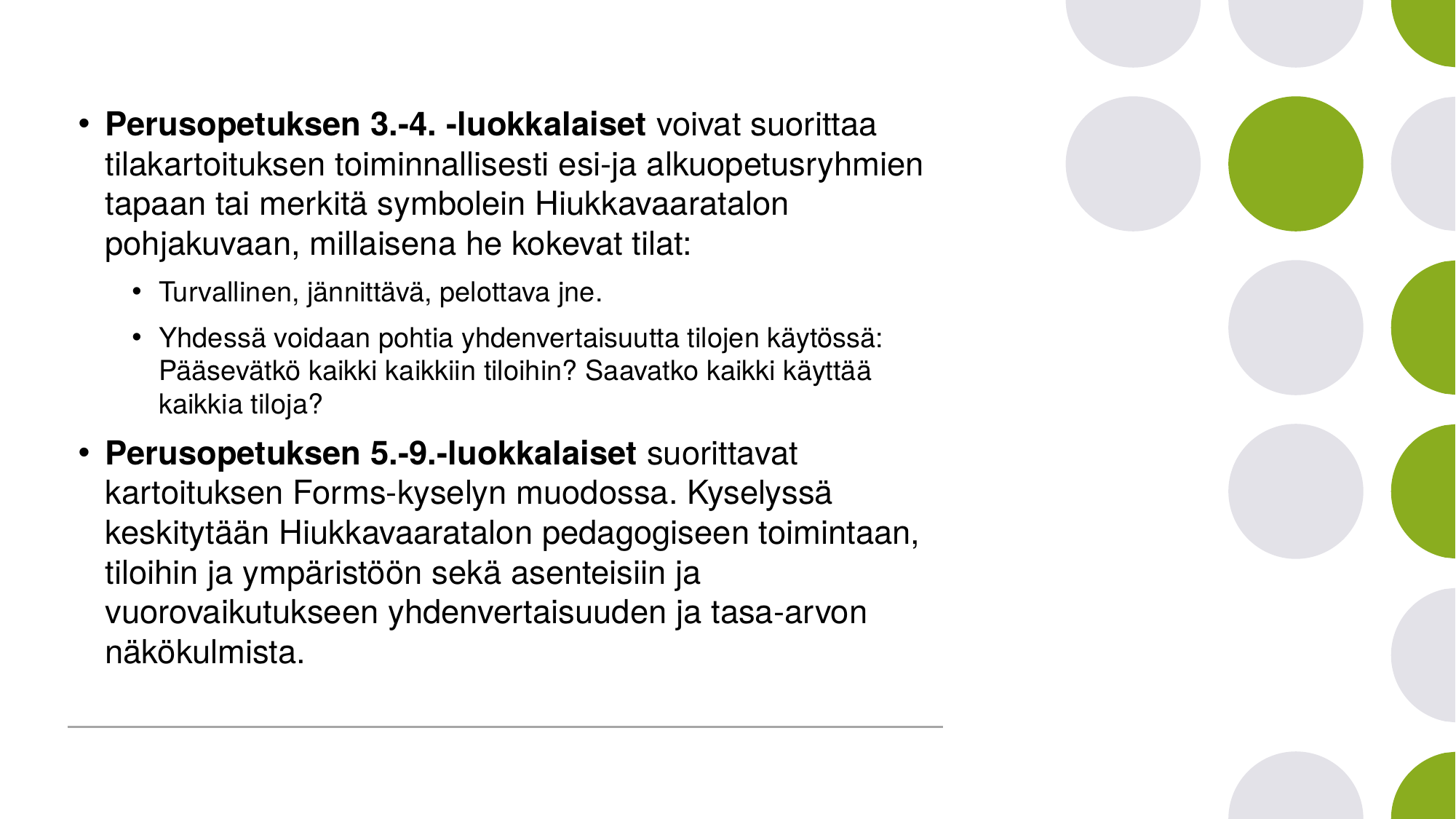

Perusopetuksen 3.-4. -luokkalaiset voivat suorittaa tilakartoituksen toiminnallisesti esi-ja alkuopetusryhmien tapaan tai merkitä symbolein Hiukkavaaratalon pohjakuvaan, millaisena he kokevat tilat:
Turvallinen, jännittävä, pelottava jne.
Yhdessä voidaan pohtia yhdenvertaisuutta tilojen käytössä: Pääsevätkö kaikki kaikkiin tiloihin? Saavatko kaikki käyttää kaikkia tiloja?
Perusopetuksen 5.-9.-luokkalaiset suorittavat kartoituksen Forms-kyselyn muodossa. Kyselyssä keskitytään Hiukkavaaratalon pedagogiseen toimintaan, tiloihin ja ympäristöön sekä asenteisiin ja vuorovaikutukseen yhdenvertaisuuden ja tasa-arvon näkökulmista.